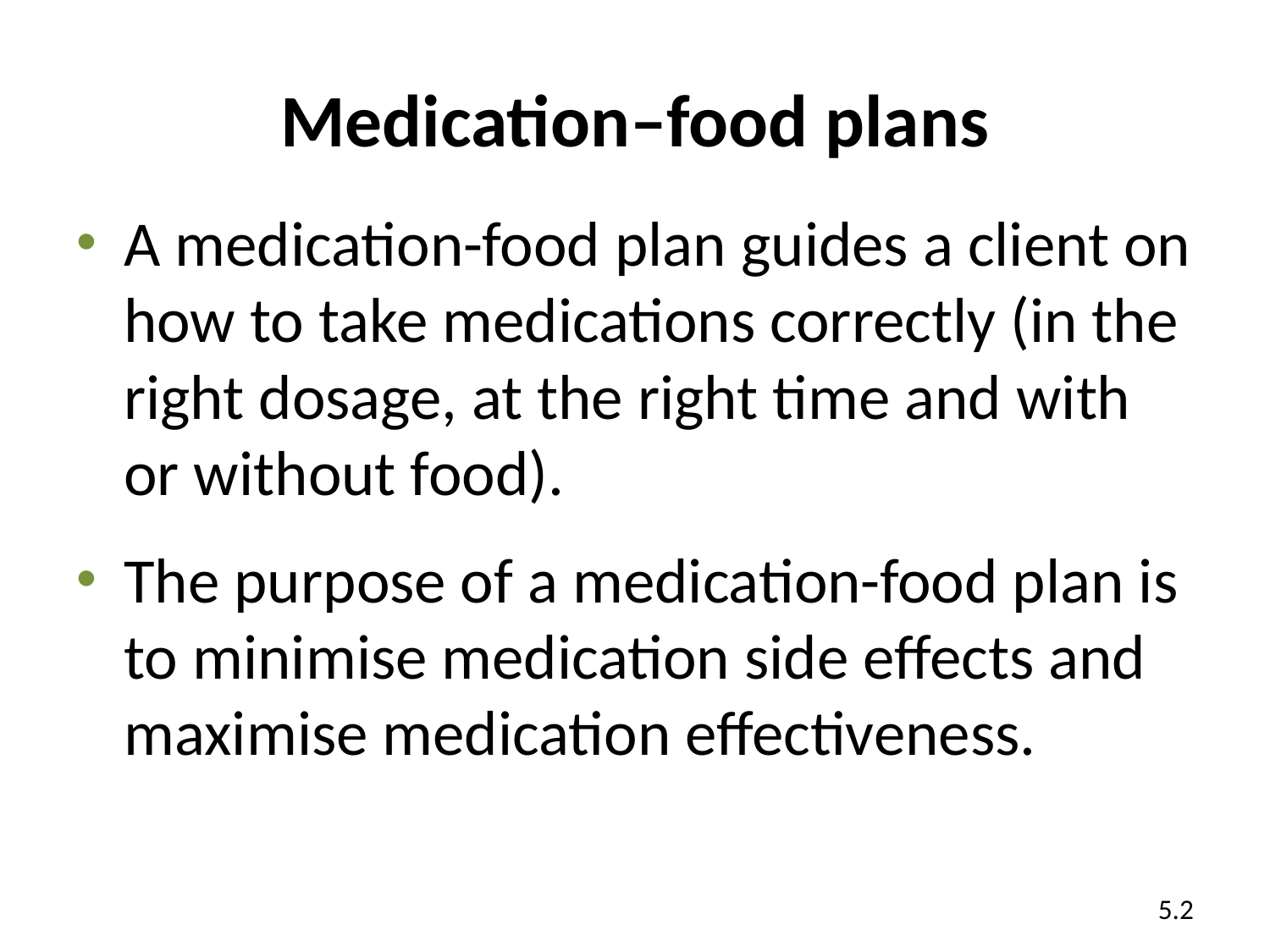

# Medication–food plans
A medication-food plan guides a client on how to take medications correctly (in the right dosage, at the right time and with or without food).
The purpose of a medication-food plan is to minimise medication side effects and maximise medication effectiveness.

5.2